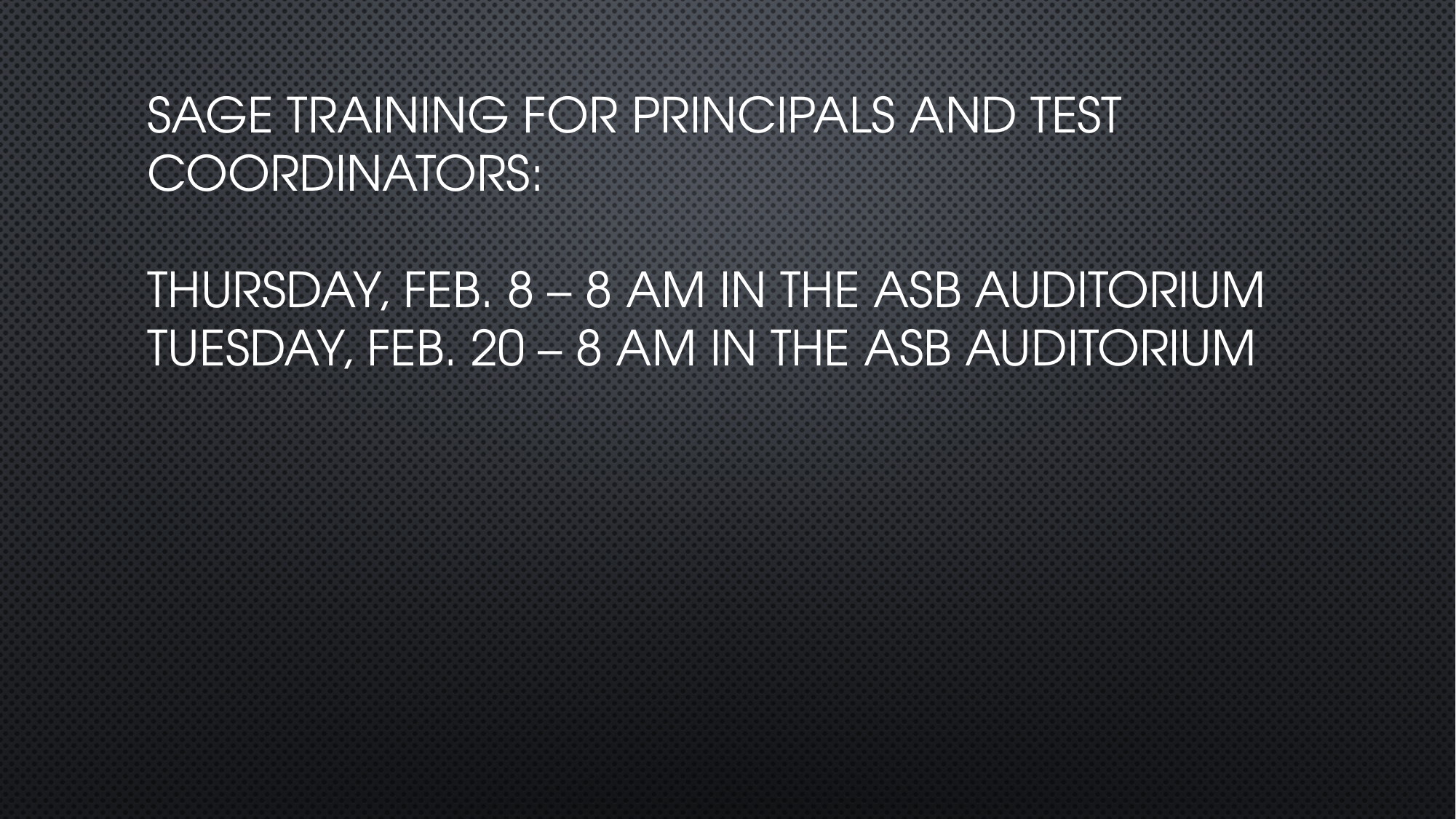

# SAGE Training for principals and test coordinators: Thursday, Feb. 8 – 8 am in the ASB Auditorium Tuesday, Feb. 20 – 8 am in the ASB auditorium